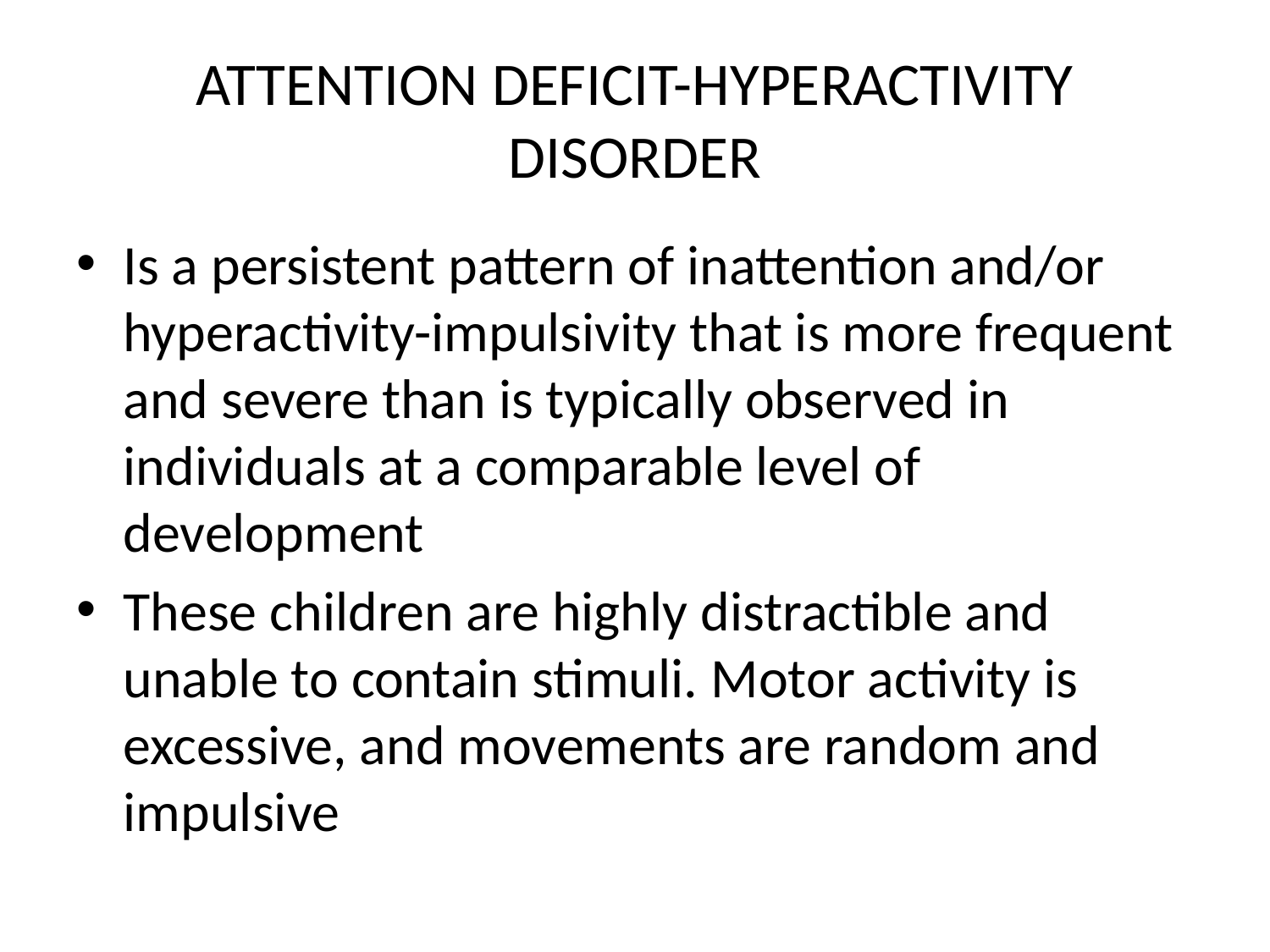

# ATTENTION DEFICIT-HYPERACTIVITY DISORDER
Is a persistent pattern of inattention and/or hyperactivity-impulsivity that is more frequent and severe than is typically observed in individuals at a comparable level of development
These children are highly distractible and unable to contain stimuli. Motor activity is excessive, and movements are random and impulsive